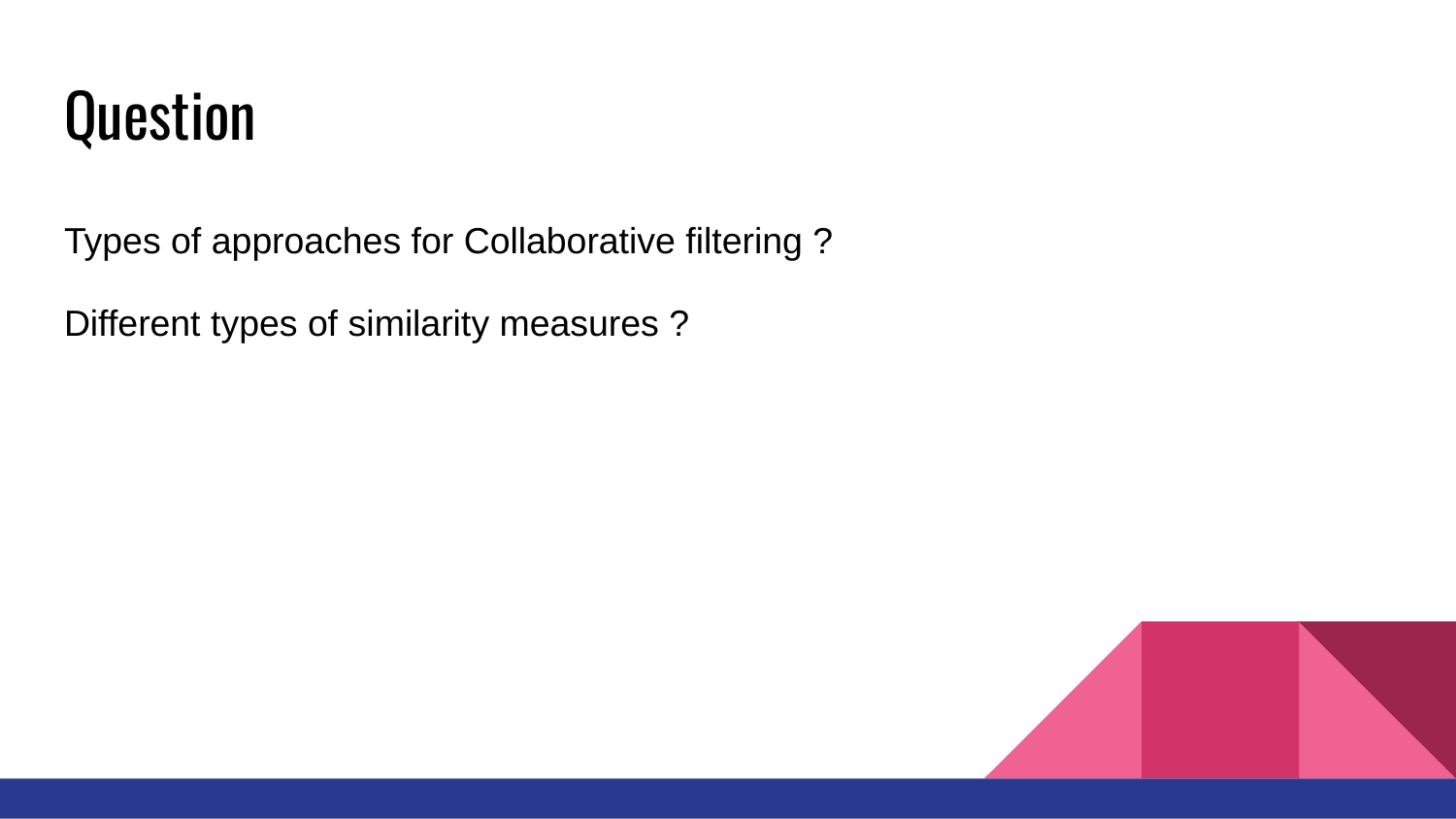

# Question
Types of approaches for Collaborative filtering ?
Different types of similarity measures ?